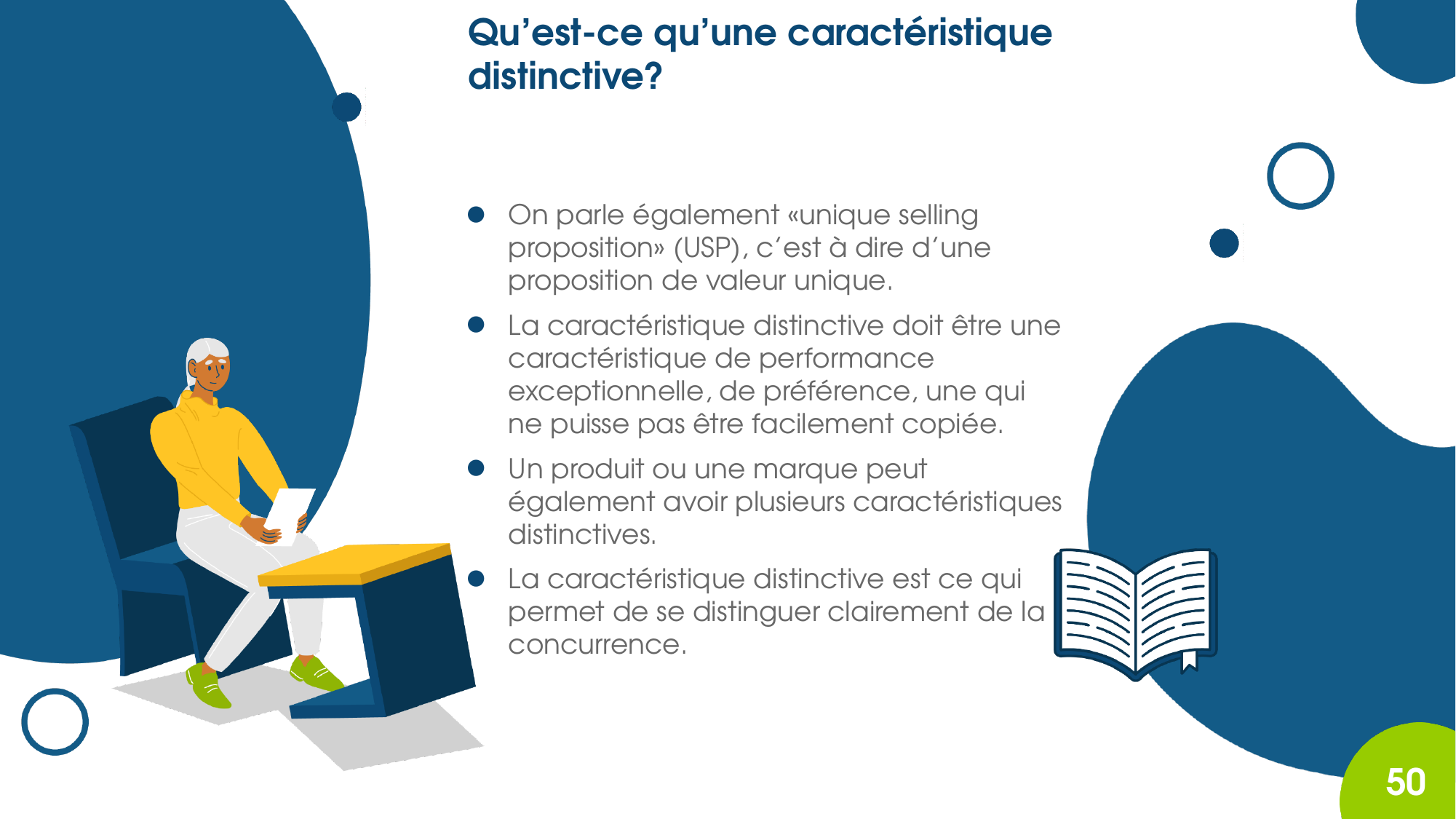

Qu’est-ce qu’une caractéristique distinctive?
On parle également «unique selling proposition» (USP), c’est à dire d’une proposition de valeur unique.
La caractéristique distinctive doit être une caractéristique de performance exceptionnelle, de préférence, une qui ne puisse pas être facilement copiée.
Un produit ou une marque peut également avoir plusieurs caractéristiques distinctives.
La caractéristique distinctive est ce qui permet de se distinguer clairement de la concurrence.
50